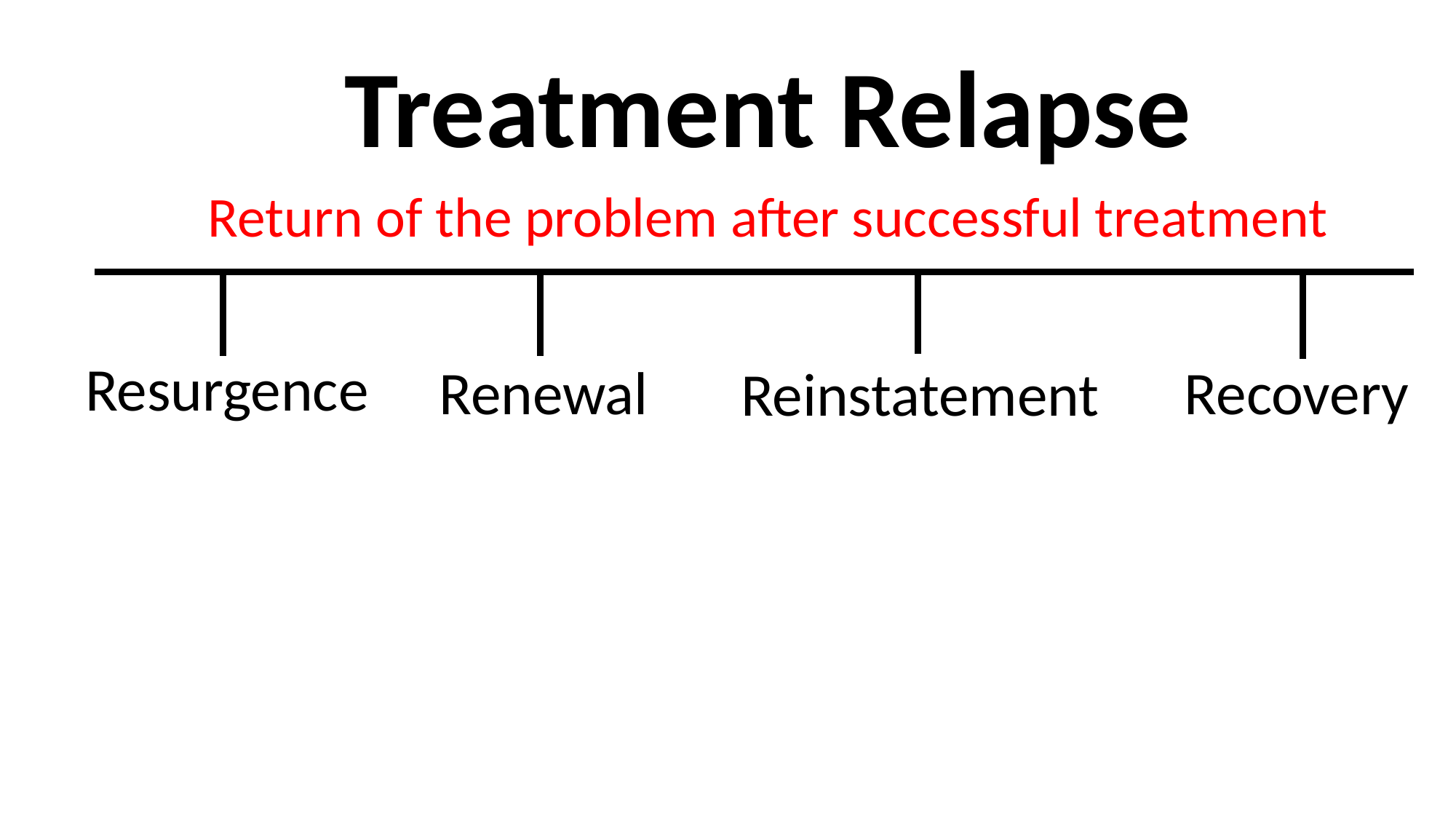

Return of the problem after successful treatment
# Treatment Relapse
Resurgence

Recovery

Renewal

Reinstatement